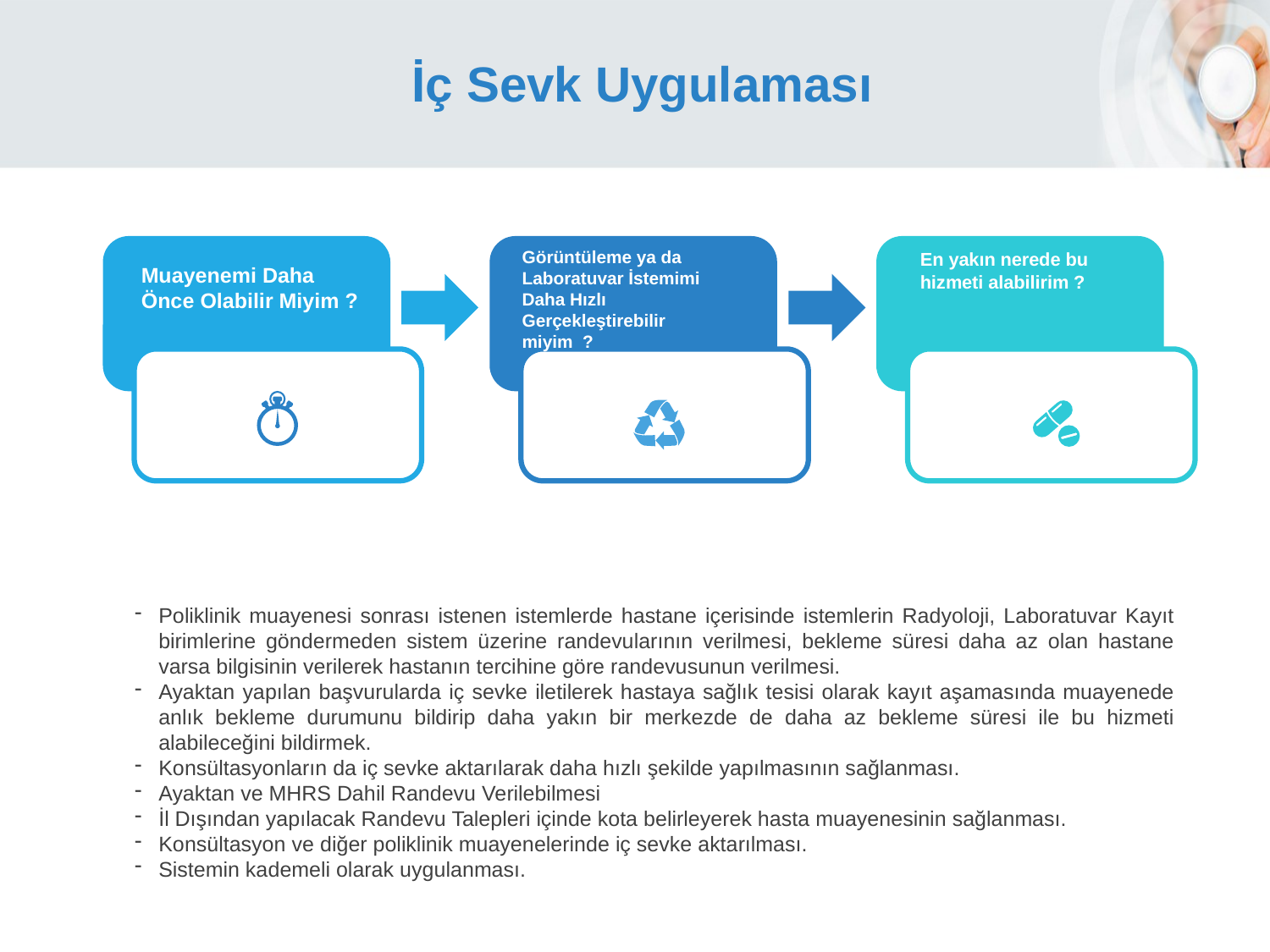

# İç Sevk Uygulaması

Görüntüleme ya da Laboratuvar İstemimi Daha Hızlı Gerçekleştirebilir miyim  ?
En yakın nerede bu hizmeti alabilirim ?
Muayenemi Daha Önce Olabilir Miyim ?

Poliklinik muayenesi sonrası istenen istemlerde hastane içerisinde istemlerin Radyoloji, Laboratuvar Kayıt birimlerine göndermeden sistem üzerine randevularının verilmesi, bekleme süresi daha az olan hastane varsa bilgisinin verilerek hastanın tercihine göre randevusunun verilmesi.
Ayaktan yapılan başvurularda iç sevke iletilerek hastaya sağlık tesisi olarak kayıt aşamasında muayenede anlık bekleme durumunu bildirip daha yakın bir merkezde de daha az bekleme süresi ile bu hizmeti alabileceğini bildirmek.
Konsültasyonların da iç sevke aktarılarak daha hızlı şekilde yapılmasının sağlanması.
Ayaktan ve MHRS Dahil Randevu Verilebilmesi
İl Dışından yapılacak Randevu Talepleri içinde kota belirleyerek hasta muayenesinin sağlanması.
Konsültasyon ve diğer poliklinik muayenelerinde iç sevke aktarılması.
Sistemin kademeli olarak uygulanması.